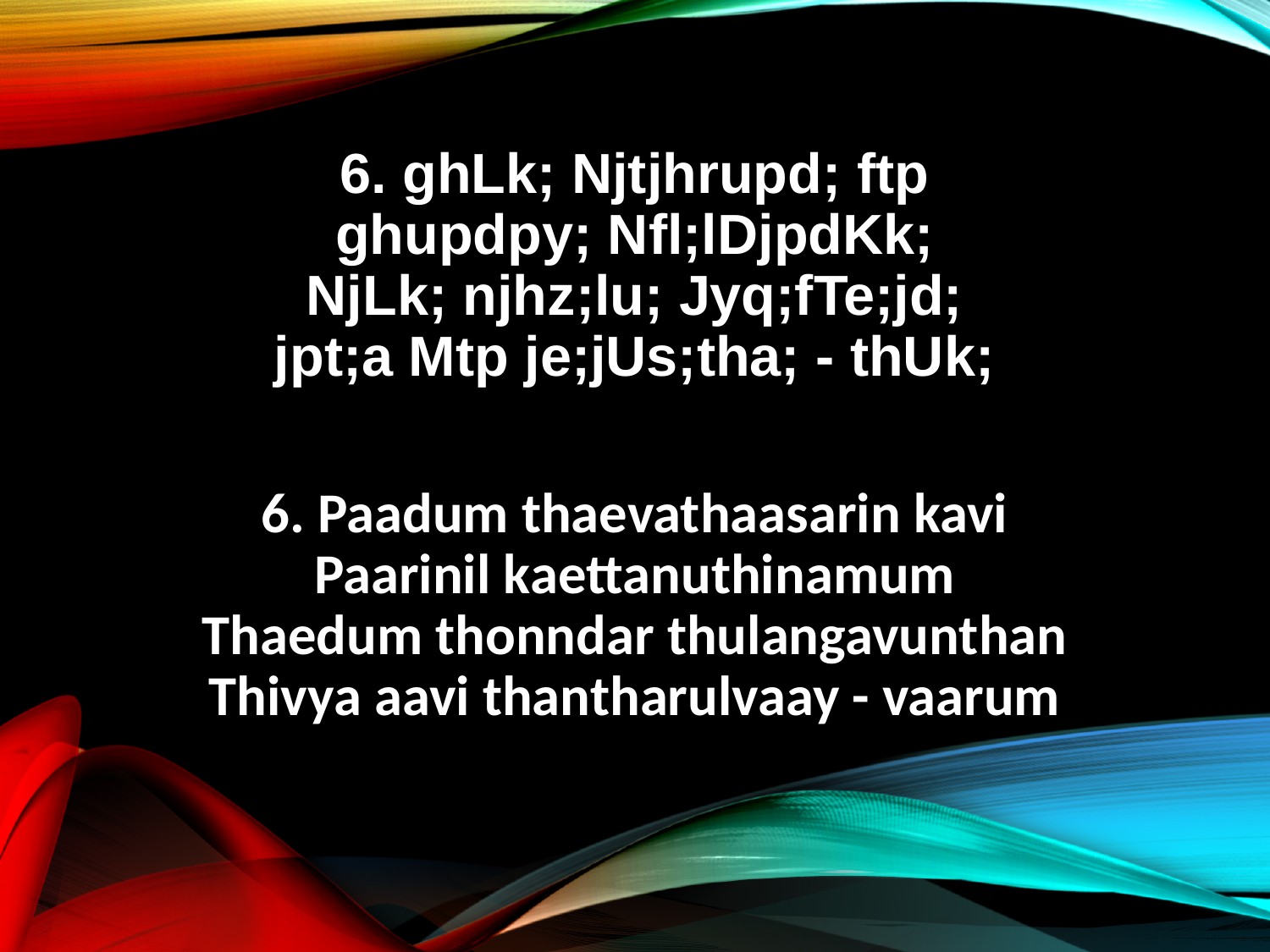

6. ghLk; Njtjhrupd; ftp
ghupdpy; Nfl;lDjpdKk;
NjLk; njhz;lu; Jyq;fTe;jd;
jpt;a Mtp je;jUs;tha; - thUk;

6. Paadum thaevathaasarin kavi
Paarinil kaettanuthinamum
Thaedum thonndar thulangavunthan
Thivya aavi thantharulvaay - vaarum